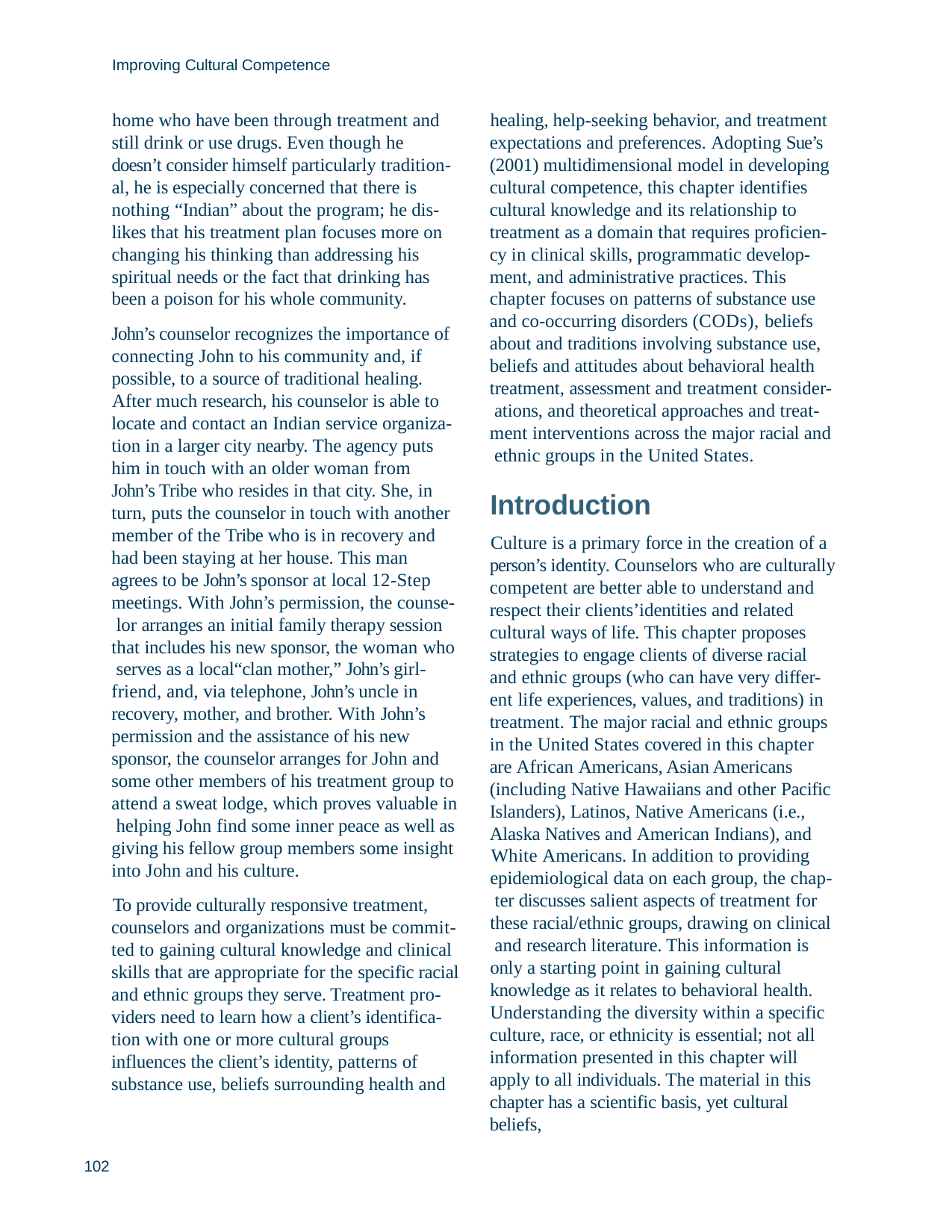

Improving Cultural Competence
home who have been through treatment and  still drink or use drugs. Even though he  doesn’t consider himself particularly tradition-  al, he is especially concerned that there is  nothing “Indian” about the program; he dis-  likes that his treatment plan focuses more on  changing his thinking than addressing his  spiritual needs or the fact that drinking has  been a poison for his whole community.
John’s counselor recognizes the importance of  connecting John to his community and, if  possible, to a source of traditional healing.
After much research, his counselor is able to  locate and contact an Indian service organiza-  tion in a larger city nearby. The agency puts  him in touch with an older woman from  John’s Tribe who resides in that city. She, in  turn, puts the counselor in touch with another  member of the Tribe who is in recovery and  had been staying at her house. This man  agrees to be John’s sponsor at local 12-Step  meetings. With John’s permission, the counse-  lor arranges an initial family therapy session  that includes his new sponsor, the woman who  serves as a local“clan mother,” John’s girl-  friend, and, via telephone, John’s uncle in  recovery, mother, and brother. With John’s  permission and the assistance of his new  sponsor, the counselor arranges for John and  some other members of his treatment group to  attend a sweat lodge, which proves valuable in  helping John find some inner peace as well as  giving his fellow group members some insight  into John and his culture.
To provide culturally responsive treatment,  counselors and organizations must be commit-  ted to gaining cultural knowledge and clinical  skills that are appropriate for the specific racial  and ethnic groups they serve. Treatment pro-  viders need to learn how a client’s identifica-  tion with one or more cultural groups  influences the client’s identity, patterns of  substance use, beliefs surrounding health and
healing, help-seeking behavior, and treatment  expectations and preferences. Adopting Sue’s  (2001) multidimensional model in developing  cultural competence, this chapter identifies  cultural knowledge and its relationship to  treatment as a domain that requires proficien-  cy in clinical skills, programmatic develop-  ment, and administrative practices. This  chapter focuses on patterns of substance use  and co-occurring disorders (CODs), beliefs  about and traditions involving substance use,  beliefs and attitudes about behavioral health  treatment, assessment and treatment consider-  ations, and theoretical approaches and treat-  ment interventions across the major racial and  ethnic groups in the United States.
Introduction
Culture is a primary force in the creation of a  person’s identity. Counselors who are culturally  competent are better able to understand and  respect their clients’identities and related  cultural ways of life. This chapter proposes  strategies to engage clients of diverse racial  and ethnic groups (who can have very differ-  ent life experiences, values, and traditions) in  treatment. The major racial and ethnic groups  in the United States covered in this chapter  are African Americans, Asian Americans  (including Native Hawaiians and other Pacific  Islanders), Latinos, Native Americans (i.e.,  Alaska Natives and American Indians), and
White Americans. In addition to providing  epidemiological data on each group, the chap-  ter discusses salient aspects of treatment for  these racial/ethnic groups, drawing on clinical  and research literature. This information is  only a starting point in gaining cultural  knowledge as it relates to behavioral health.
Understanding the diversity within a specific  culture, race, or ethnicity is essential; not all  information presented in this chapter will  apply to all individuals. The material in this  chapter has a scientific basis, yet cultural beliefs,
102